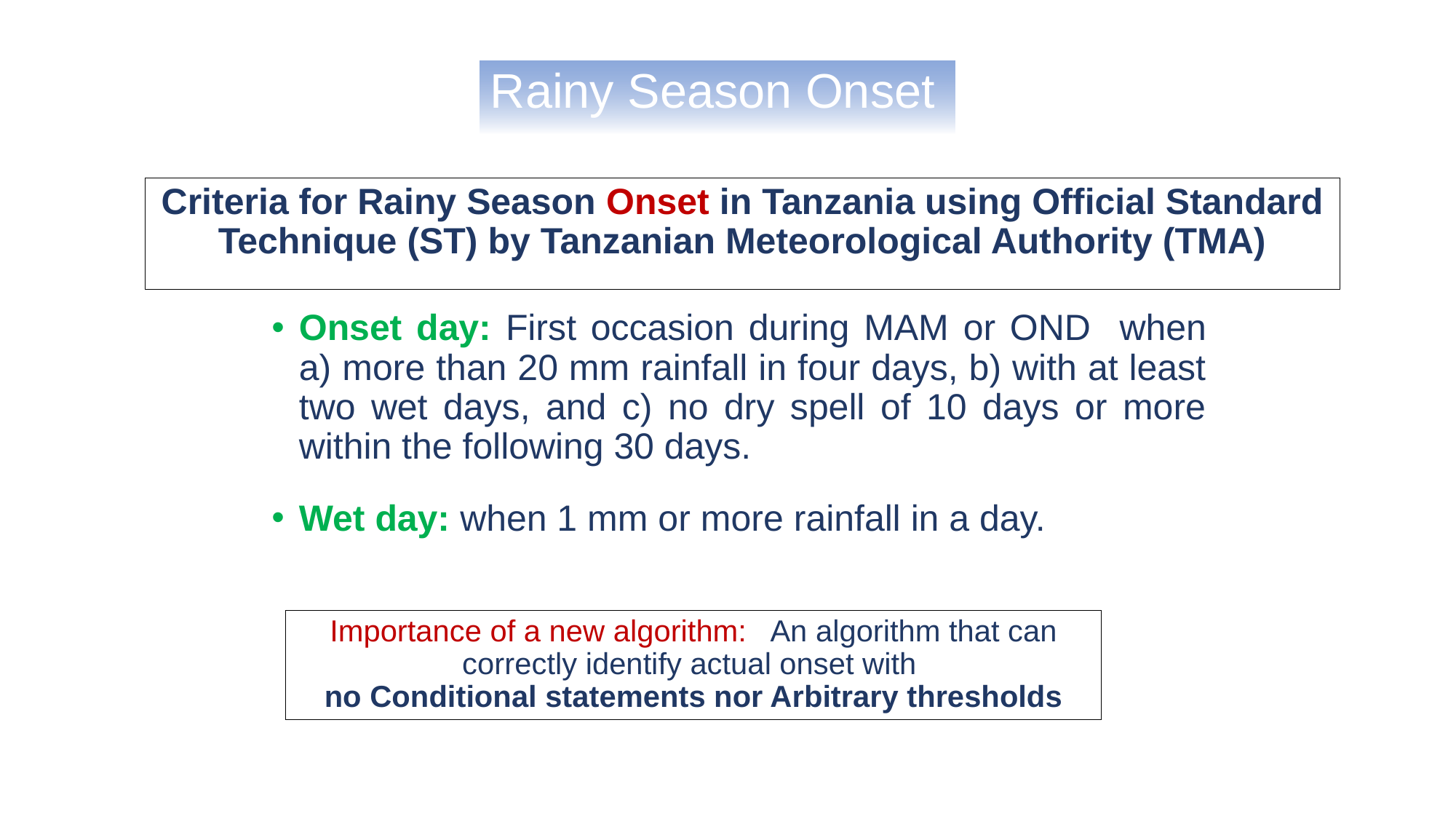

Rainy Season Onset
Criteria for Rainy Season Onset in Tanzania using Official Standard Technique (ST) by Tanzanian Meteorological Authority (TMA)
Onset day: First occasion during MAM or OND  when a) more than 20 mm rainfall in four days, b) with at least two wet days, and c) no dry spell of 10 days or more within the following 30 days.
Wet day: when 1 mm or more rainfall in a day.
Importance of a new algorithm:   An algorithm that can correctly identify actual onset with
no Conditional statements nor Arbitrary thresholds